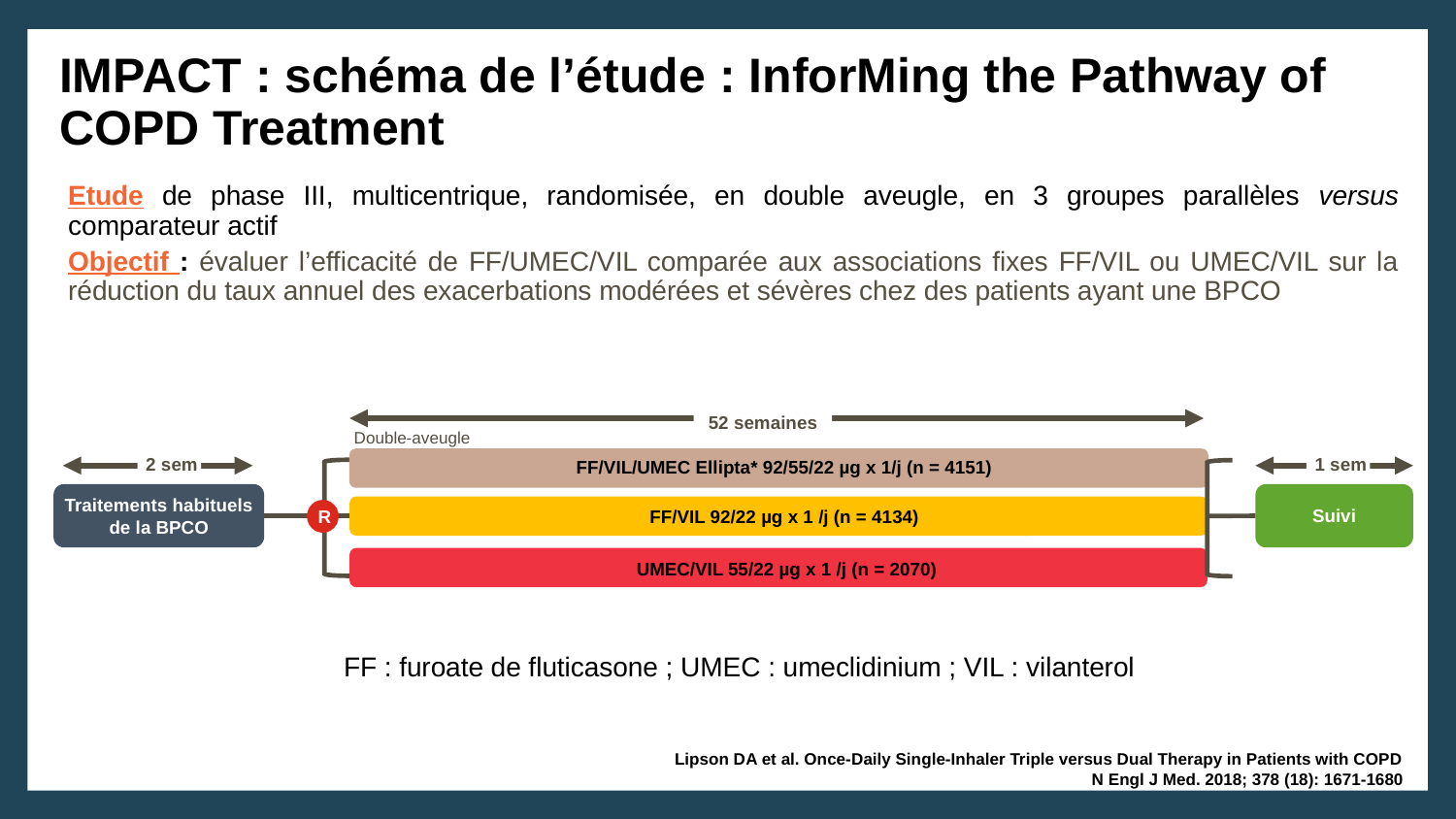

# IMPACT : schéma de l’étude : InforMing the Pathway of COPD Treatment
Etude de phase III, multicentrique, randomisée, en double aveugle, en 3 groupes parallèles versus comparateur actif
Objectif : évaluer l’efficacité de FF/UMEC/VIL comparée aux associations fixes FF/VIL ou UMEC/VIL sur la réduction du taux annuel des exacerbations modérées et sévères chez des patients ayant une BPCO
52 semaines
Double-aveugle

FF/VIL/UMEC Ellipta* 92/55/22 µg x 1/j (n = 4151)
 2 sem
 1 sem

Traitements habituels
de la BPCO
Suivi

FF/VIL 92/22 µg x 1 /j (n = 4134)
R

UMEC/VIL 55/22 µg x 1 /j (n = 2070)
FF : furoate de fluticasone ; UMEC : umeclidinium ; VIL : vilanterol
Lipson DA et al. Once-Daily Single-Inhaler Triple versus Dual Therapy in Patients with COPD
N Engl J Med. 2018; 378 (18): 1671-1680